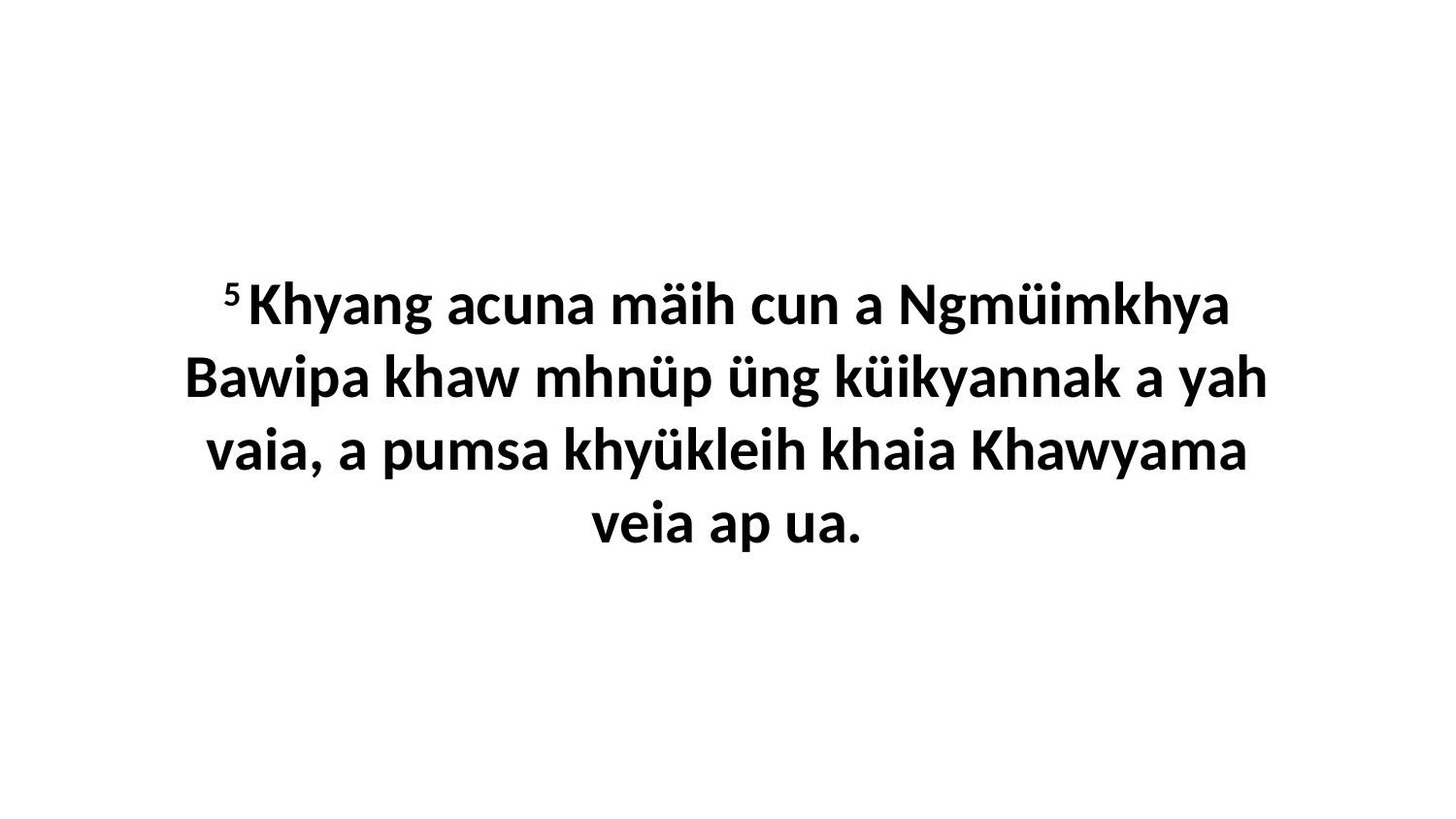

5 Khyang acuna mäih cun a Ngmüimkhya Bawipa khaw mhnüp üng küikyannak a yah vaia, a pumsa khyükleih khaia Khawyama veia ap ua.